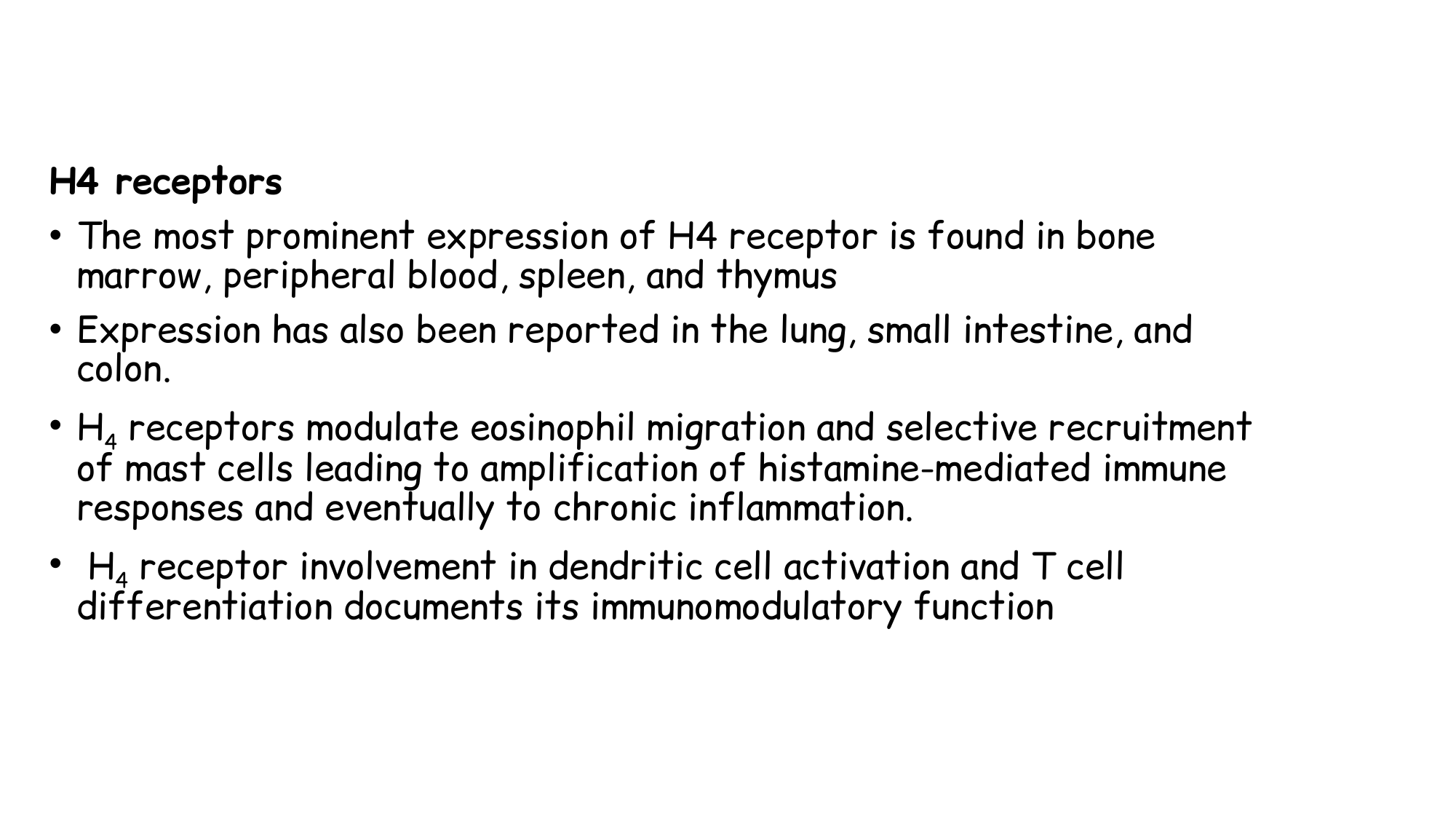

H4 receptors
The most prominent expression of H4 receptor is found in bone marrow, peripheral blood, spleen, and thymus
Expression has also been reported in the lung, small intestine, and colon.
H4 receptors modulate eosinophil migration and selective recruitment of mast cells leading to amplification of histamine-mediated immune responses and eventually to chronic inflammation.
 H4 receptor involvement in dendritic cell activation and T cell differentiation documents its immunomodulatory function